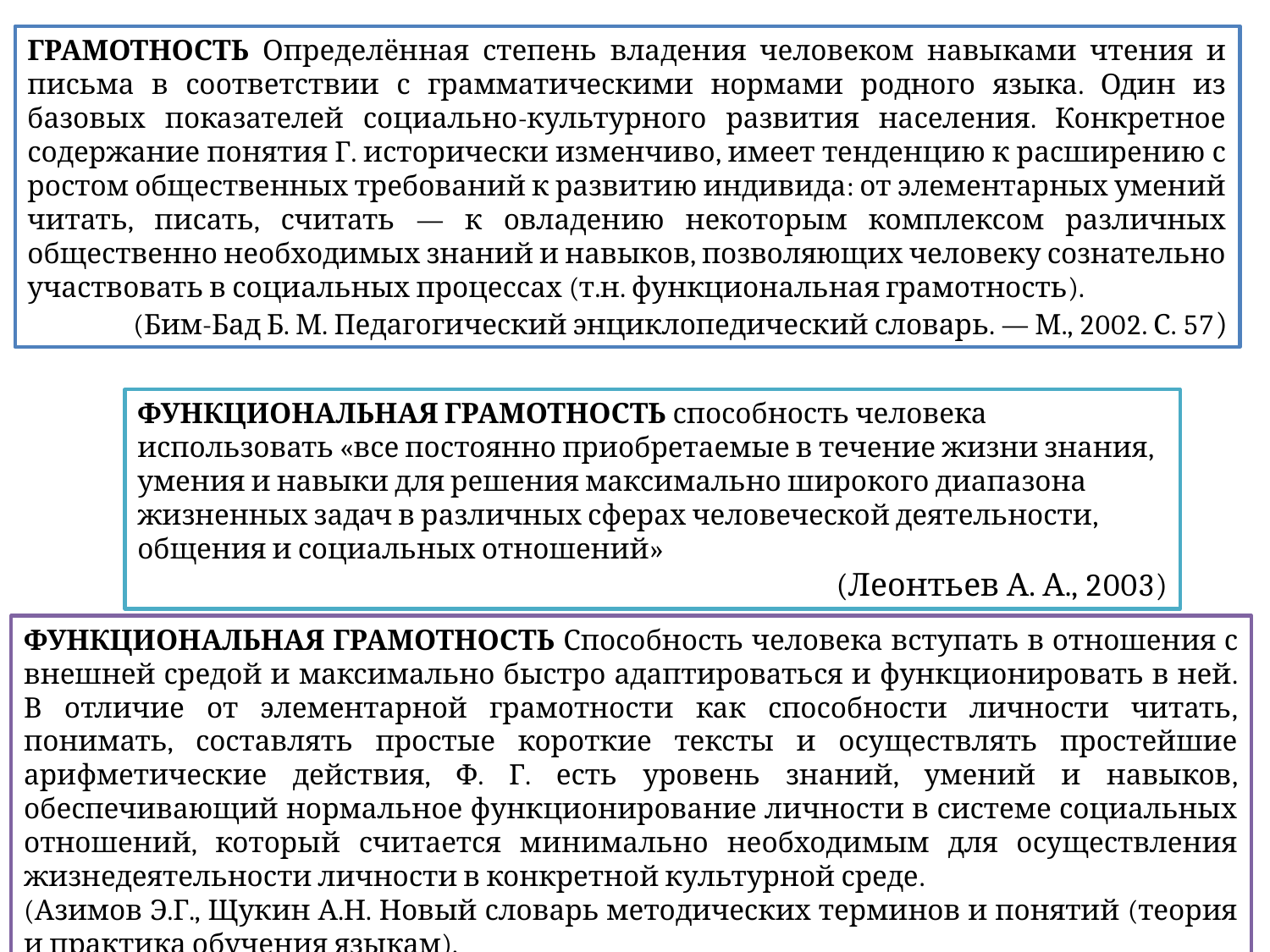

ГРАМОТНОСТЬ Определённая степень владения человеком навыками чтения и письма в соответствии с грамматическими нормами родного языка. Один из базовых показателей социально-культурного развития населения. Конкретное содержание понятия Г. исторически изменчиво, имеет тенденцию к расширению с ростом общественных требований к развитию индивида: от элементарных умений читать, писать, считать — к овладению некоторым комплексом различных общественно необходимых знаний и навыков, позволяющих человеку сознательно участвовать в социальных процессах (т.н. функциональная грамотность).
(Бим-Бад Б. М. Педагогический энциклопедический словарь. — М., 2002. С. 57)
ФУНКЦИОНАЛЬНАЯ ГРАМОТНОСТЬ способность человека использовать «все постоянно приобретаемые в течение жизни знания, умения и навыки для решения максимально широкого диапазона жизненных задач в различных сферах человеческой деятельности, общения и социальных отношений»
(Леонтьев А. А., 2003)
ФУНКЦИОНАЛЬНАЯ ГРАМОТНОСТЬ Способность человека вступать в отношения с внешней средой и максимально быстро адаптироваться и функционировать в ней. В отличие от элементарной грамотности как способности личности читать, понимать, составлять простые короткие тексты и осуществлять простейшие арифметические действия, Ф. Г. есть уровень знаний, умений и навыков, обеспечивающий нормальное функционирование личности в системе социальных отношений, который считается минимально необходимым для осуществления жизнедеятельности личности в конкретной культурной среде.
(Азимов Э.Г., Щукин А.Н. Новый словарь методических терминов и понятий (теория и практика обучения языкам).